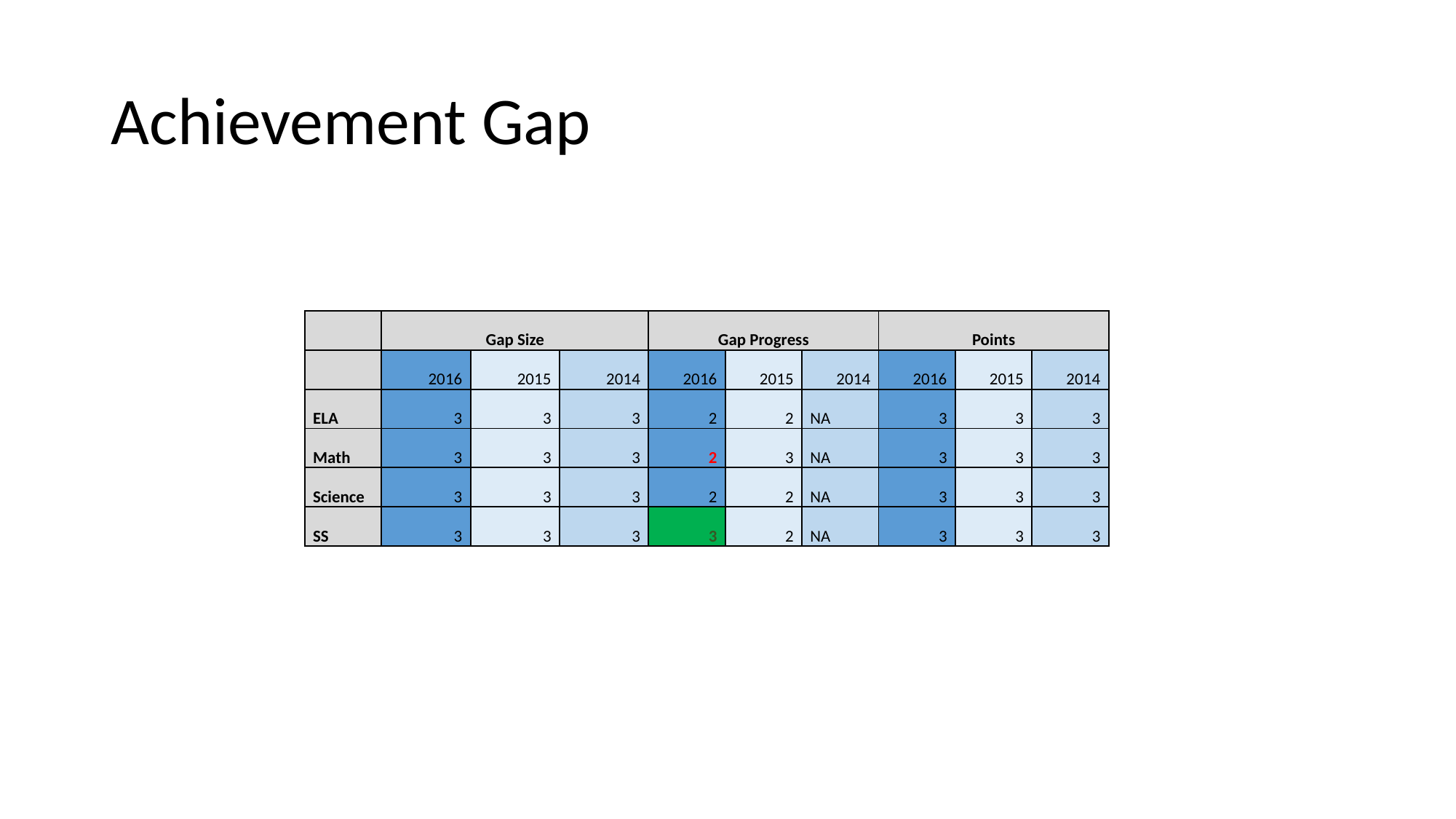

# Achievement Gap
|  | Gap Size |  |  | Gap Progress |  |  | Points |  |  |
| --- | --- | --- | --- | --- | --- | --- | --- | --- | --- |
|  | 2016 | 2015 | 2014 | 2016 | 2015 | 2014 | 2016 | 2015 | 2014 |
| ELA | 3 | 3 | 3 | 2 | 2 | NA | 3 | 3 | 3 |
| Math | 3 | 3 | 3 | 2 | 3 | NA | 3 | 3 | 3 |
| Science | 3 | 3 | 3 | 2 | 2 | NA | 3 | 3 | 3 |
| SS | 3 | 3 | 3 | 3 | 2 | NA | 3 | 3 | 3 |